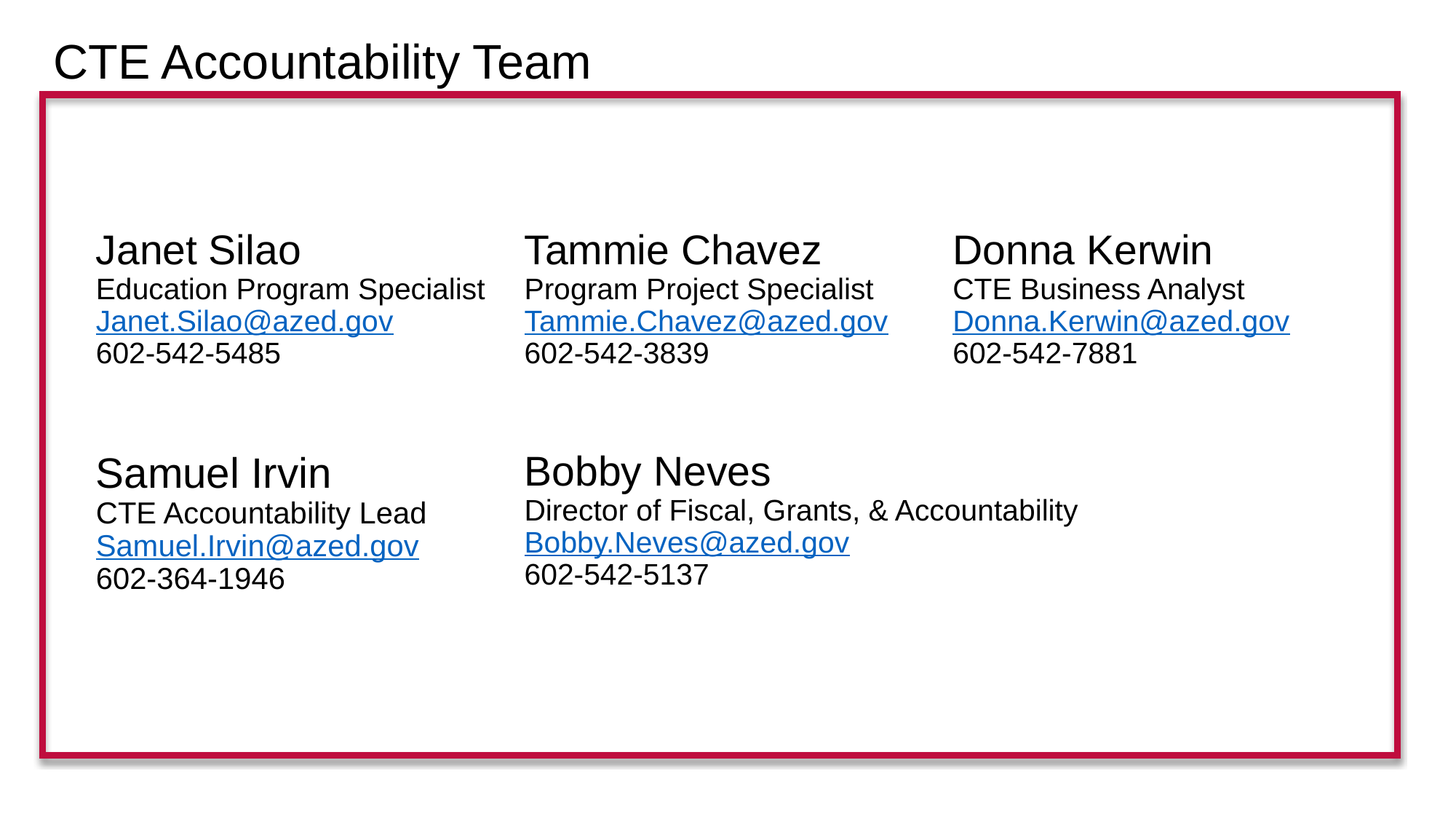

CTE Accountability Team

Janet Silao
Education Program Specialist
Janet.Silao@azed.gov
602-542-5485

Tammie Chavez
Program Project Specialist
Tammie.Chavez@azed.gov
602-542-3839

Donna Kerwin
CTE Business Analyst
Donna.Kerwin@azed.gov
602-542-7881

Samuel Irvin
CTE Accountability Lead
Samuel.Irvin@azed.gov
602-364-1946

Bobby Neves
Director of Fiscal, Grants, & Accountability
Bobby.Neves@azed.gov
602-542-5137